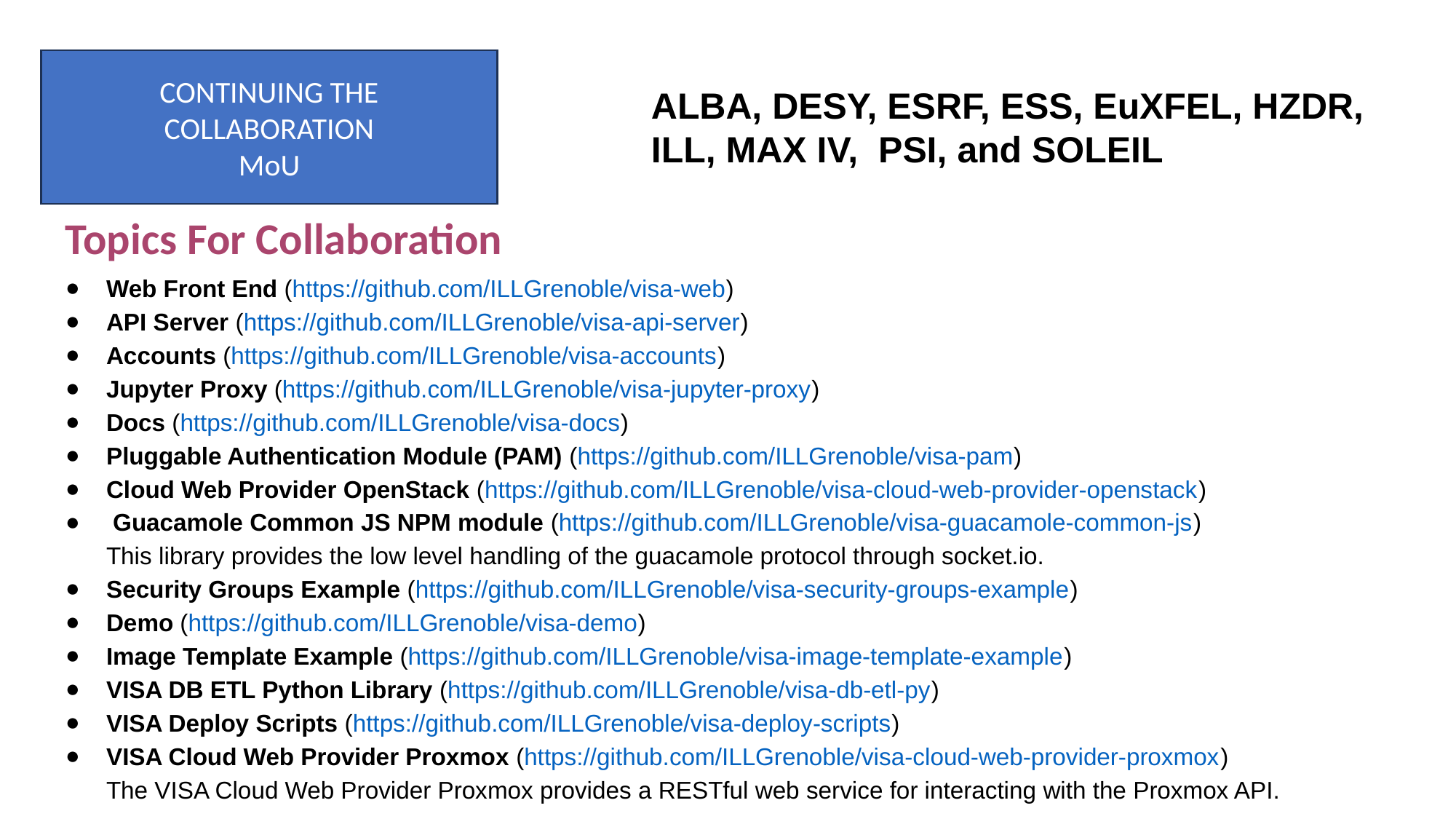

CONTINUING THE COLLABORATION
MoU
ALBA, DESY, ESRF, ESS, EuXFEL, HZDR, ILL, MAX IV,  PSI, and SOLEIL
Topics For Collaboration
Web Front End (https://github.com/ILLGrenoble/visa-web)
API Server (https://github.com/ILLGrenoble/visa-api-server)
Accounts (https://github.com/ILLGrenoble/visa-accounts)
Jupyter Proxy (https://github.com/ILLGrenoble/visa-jupyter-proxy)
Docs (https://github.com/ILLGrenoble/visa-docs)
Pluggable Authentication Module (PAM) (https://github.com/ILLGrenoble/visa-pam)
Cloud Web Provider OpenStack (https://github.com/ILLGrenoble/visa-cloud-web-provider-openstack)
 Guacamole Common JS NPM module (https://github.com/ILLGrenoble/visa-guacamole-common-js)
This library provides the low level handling of the guacamole protocol through socket.io.
Security Groups Example (https://github.com/ILLGrenoble/visa-security-groups-example)
Demo (https://github.com/ILLGrenoble/visa-demo)
Image Template Example (https://github.com/ILLGrenoble/visa-image-template-example)
VISA DB ETL Python Library (https://github.com/ILLGrenoble/visa-db-etl-py)
VISA Deploy Scripts (https://github.com/ILLGrenoble/visa-deploy-scripts)
VISA Cloud Web Provider Proxmox (https://github.com/ILLGrenoble/visa-cloud-web-provider-proxmox)
The VISA Cloud Web Provider Proxmox provides a RESTful web service for interacting with the Proxmox API.